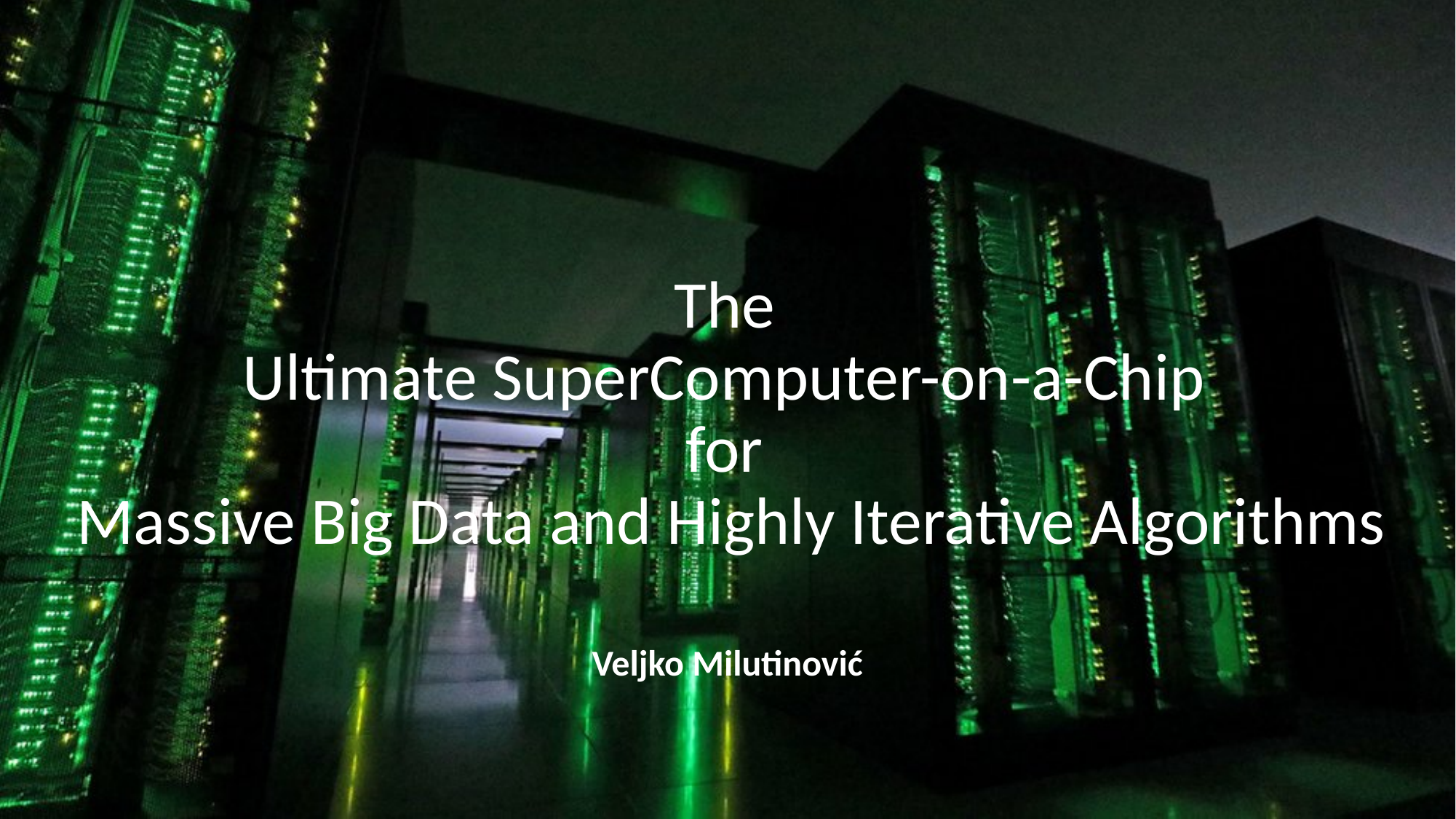

# The Ultimate SuperComputer-on-a-Chip for Massive Big Data and Highly Iterative Algorithms
Veljko Milutinović